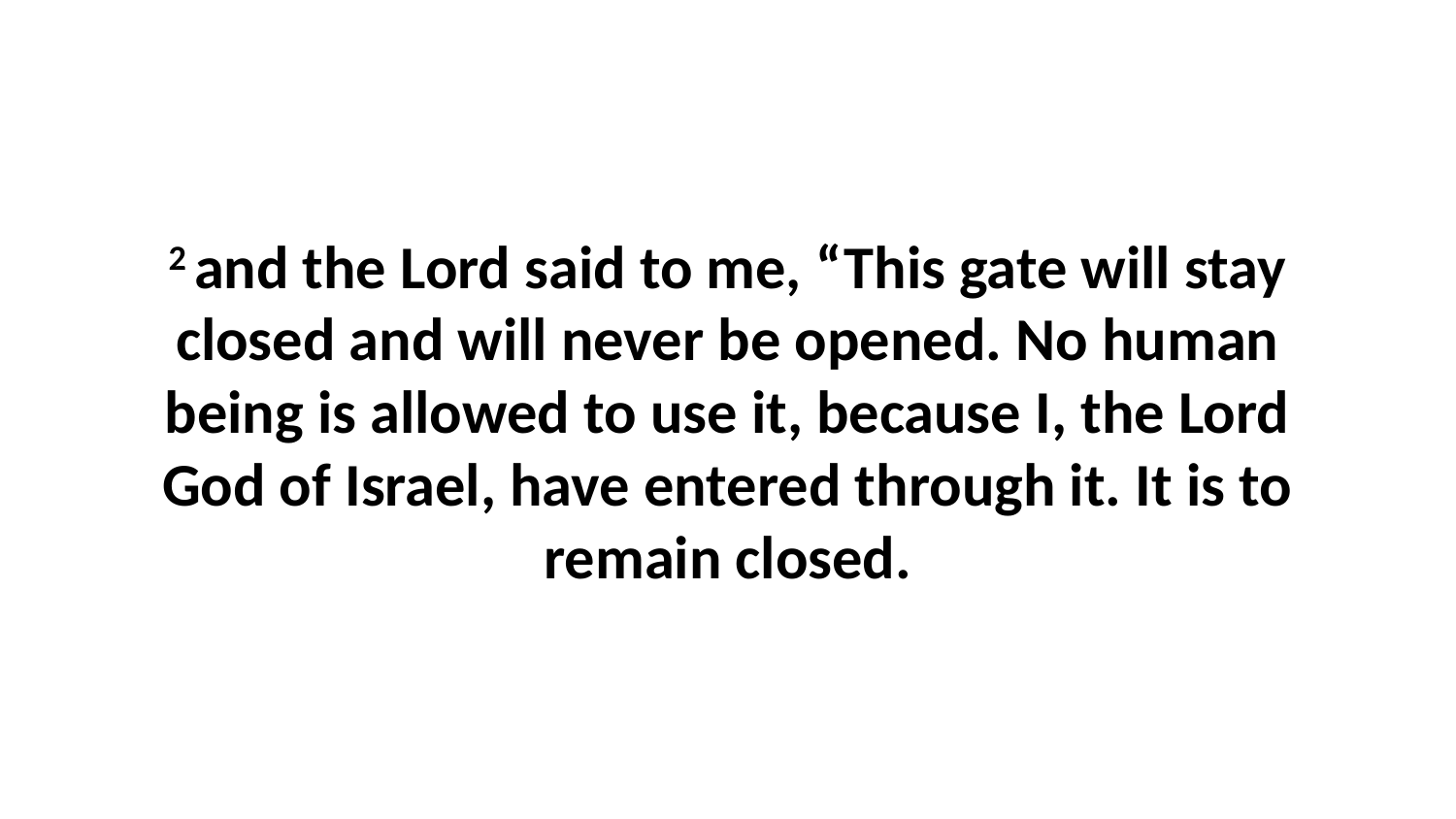

2 and the Lord said to me, “This gate will stay closed and will never be opened. No human being is allowed to use it, because I, the Lord God of Israel, have entered through it. It is to remain closed.